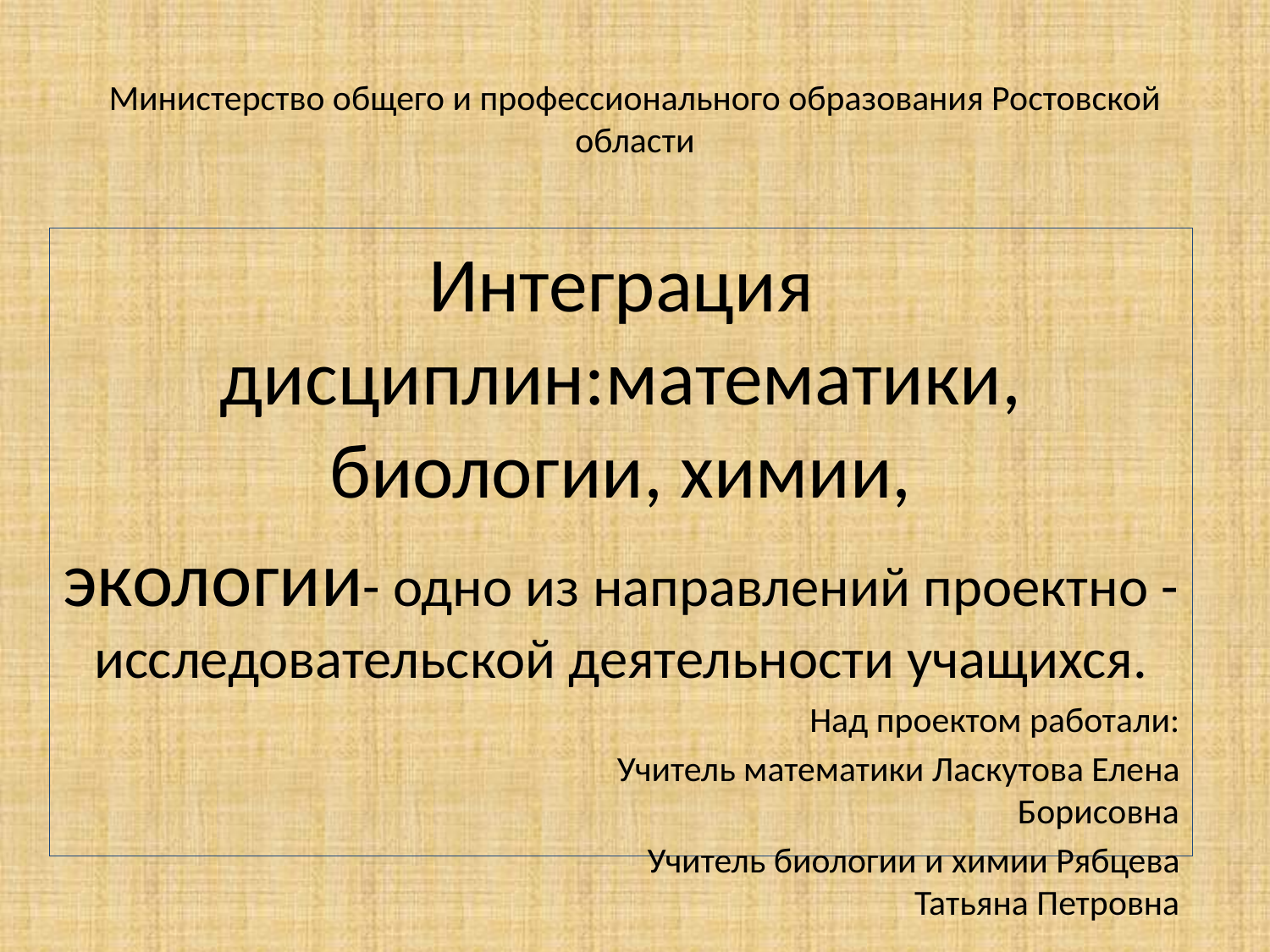

# Министерство общего и профессионального образования Ростовской области
Интеграция дисциплин:математики, биологии, химии,
экологии- одно из направлений проектно -исследовательской деятельности учащихся.
                                                                                            Над проектом работали:
                                                                    Учитель математики Ласкутова Елена                                   Борисовна
                                                                        Учитель биологии и химии Рябцева       Татьяна Петровна